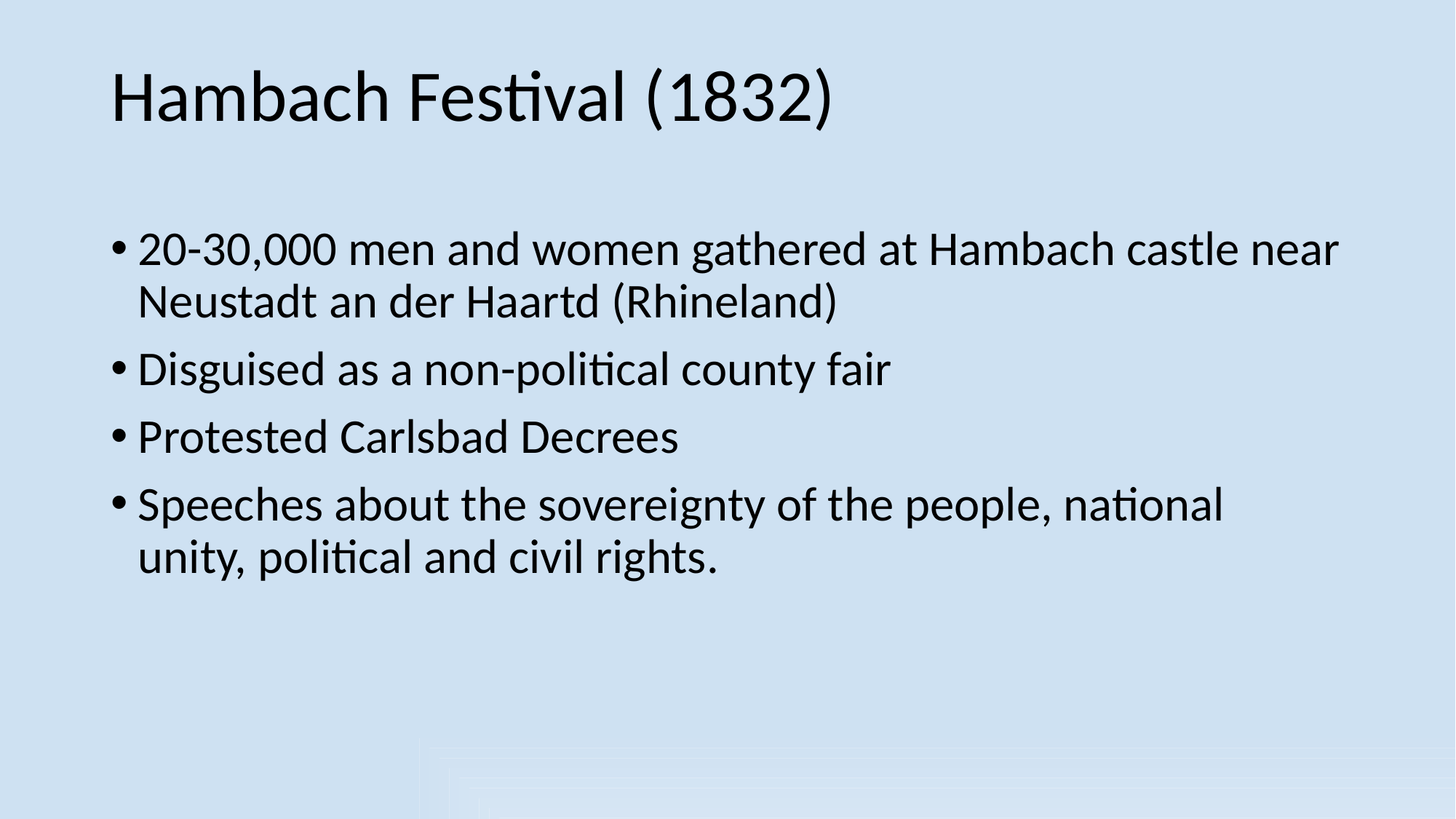

# Hambach Festival (1832)
20-30,000 men and women gathered at Hambach castle near Neustadt an der Haartd (Rhineland)
Disguised as a non-political county fair
Protested Carlsbad Decrees
Speeches about the sovereignty of the people, national unity, political and civil rights.